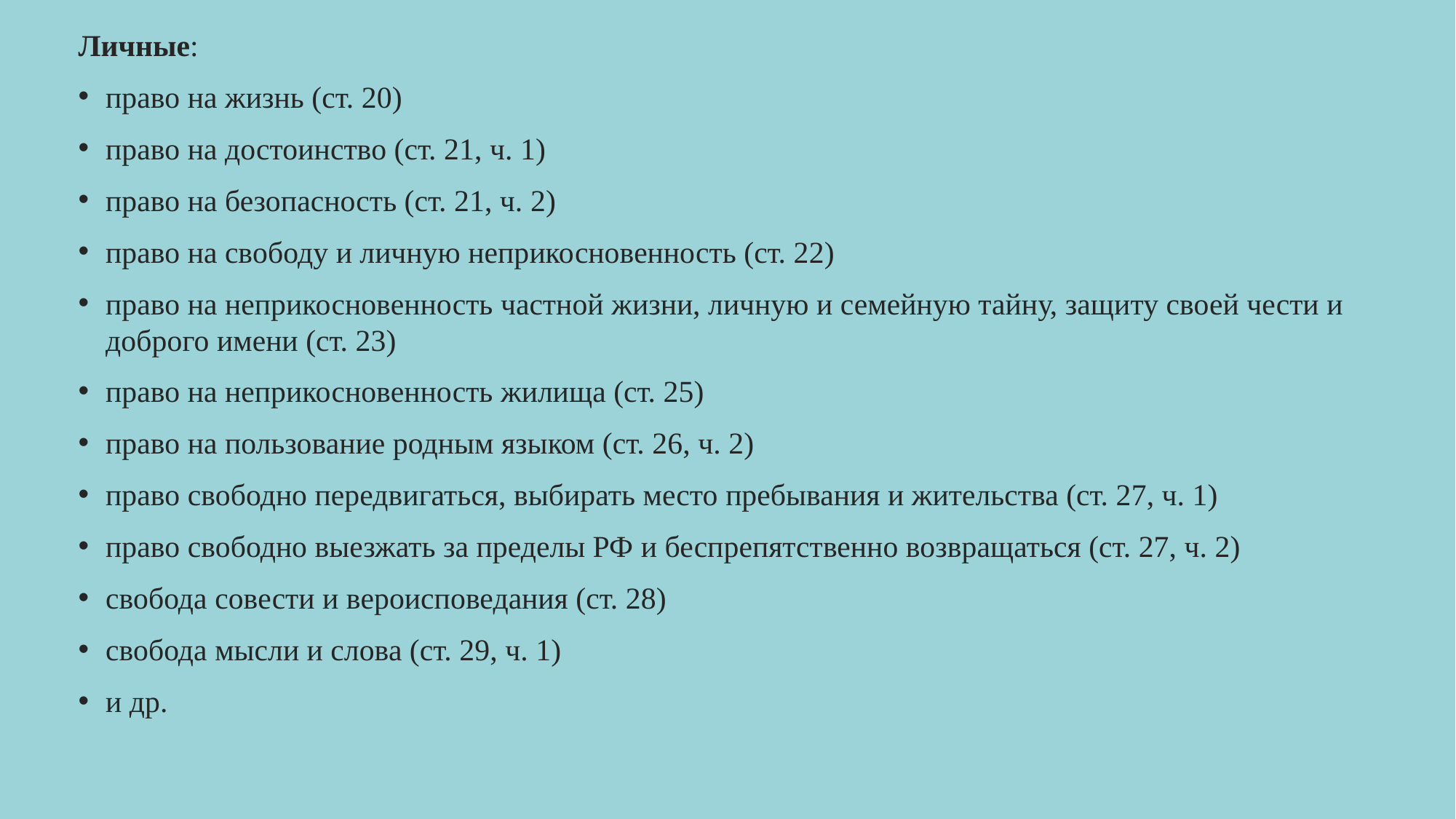

Личные:
право на жизнь (ст. 20)
право на достоинство (ст. 21, ч. 1)
право на безопасность (ст. 21, ч. 2)
право на свободу и личную неприкосновенность (ст. 22)
право на неприкосновенность частной жизни, личную и семейную тайну, защиту своей чести и доброго имени (ст. 23)
право на неприкосновенность жилища (ст. 25)
право на пользование родным языком (ст. 26, ч. 2)
право свободно передвигаться, выбирать место пребывания и жительства (ст. 27, ч. 1)
право свободно выезжать за пределы РФ и беспрепятственно возвращаться (ст. 27, ч. 2)
свобода совести и вероисповедания (ст. 28)
свобода мысли и слова (ст. 29, ч. 1)
и др.